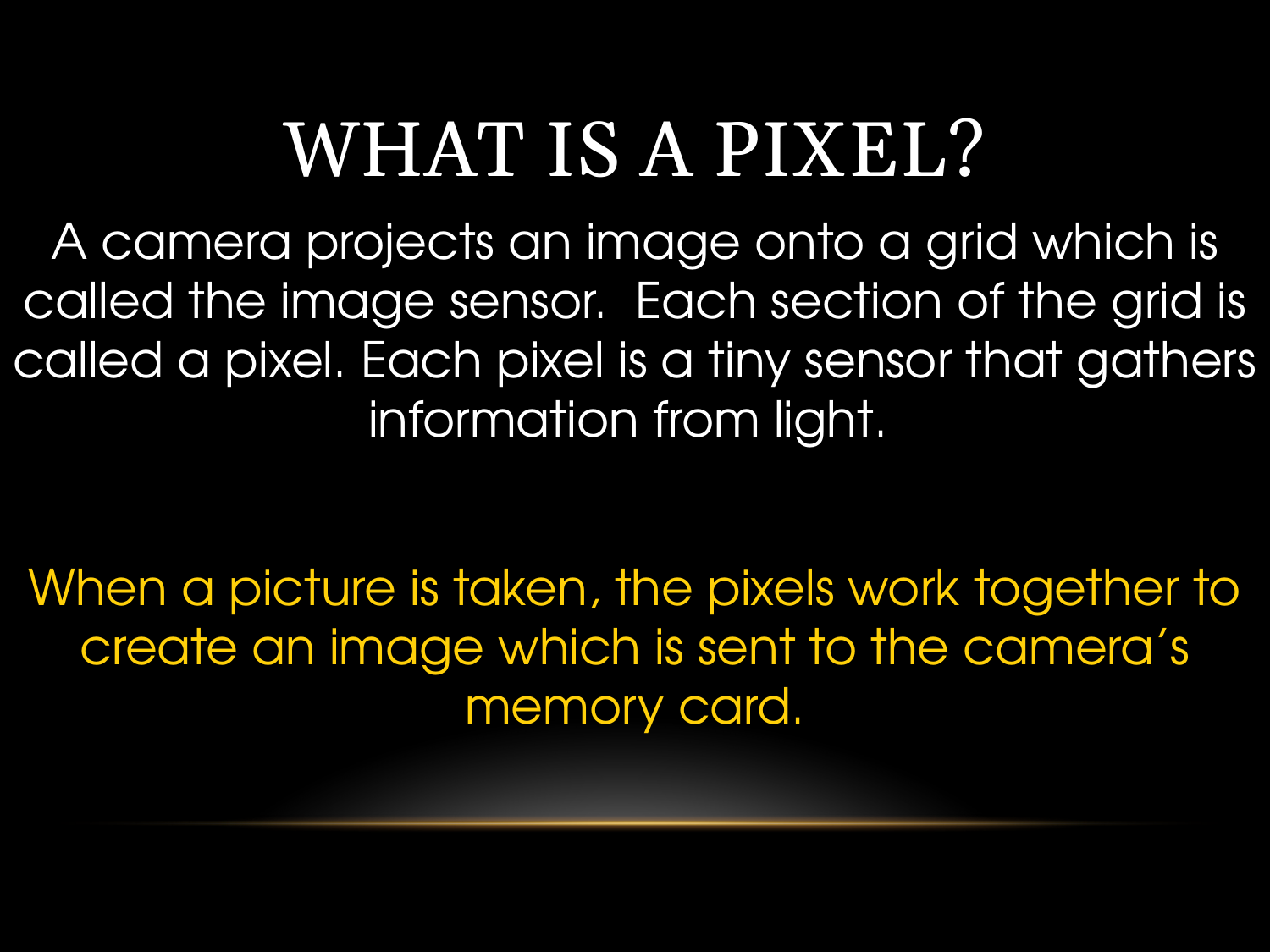

# What is a Pixel?
A camera projects an image onto a grid which is called the image sensor.  Each section of the grid is called a pixel. Each pixel is a tiny sensor that gathers information from light.
When a picture is taken, the pixels work together to create an image which is sent to the camera’s memory card.